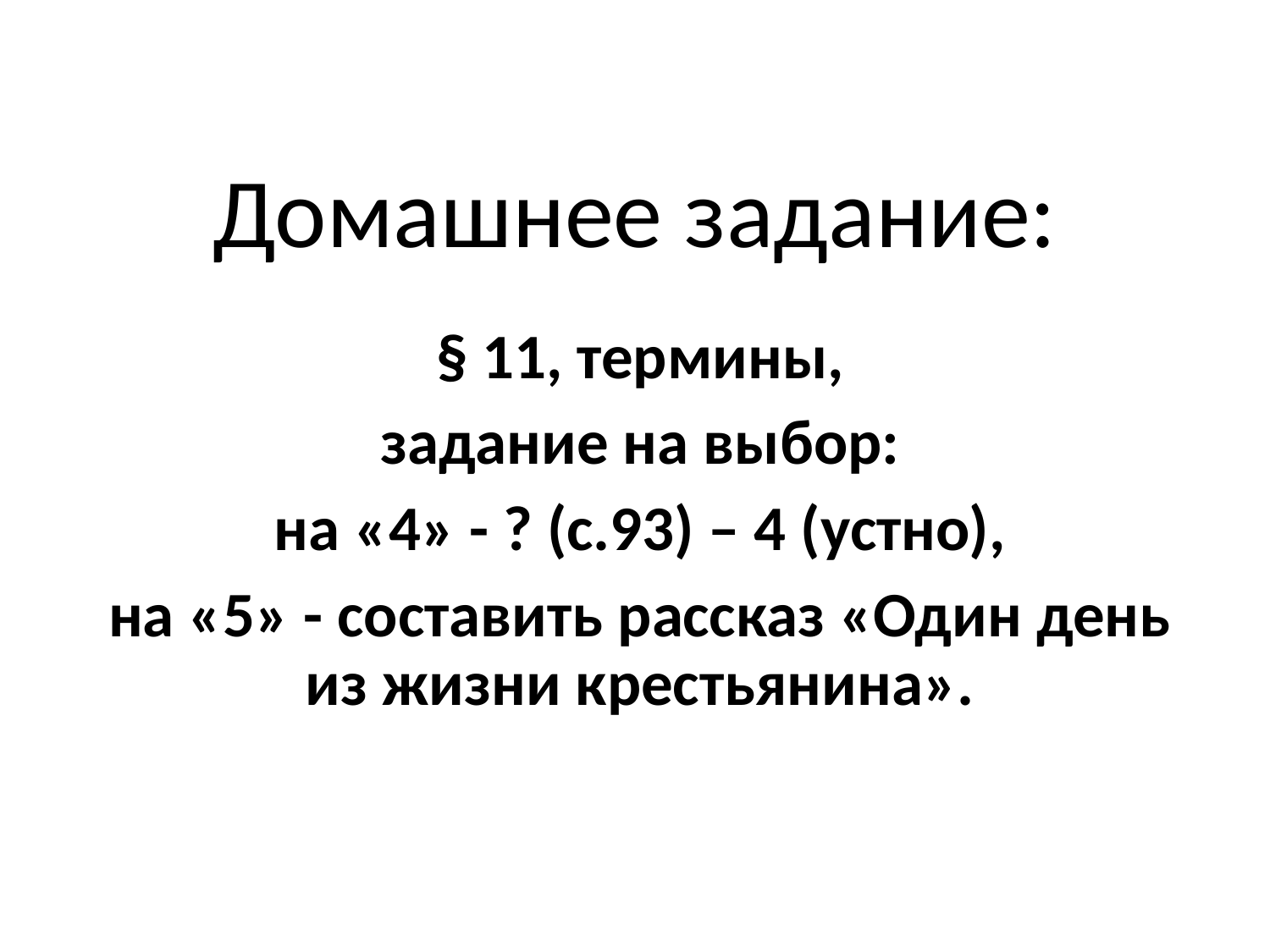

# Домашнее задание:
§ 11, термины,
задание на выбор:
на «4» - ? (с.93) – 4 (устно),
на «5» - составить рассказ «Один день из жизни крестьянина».